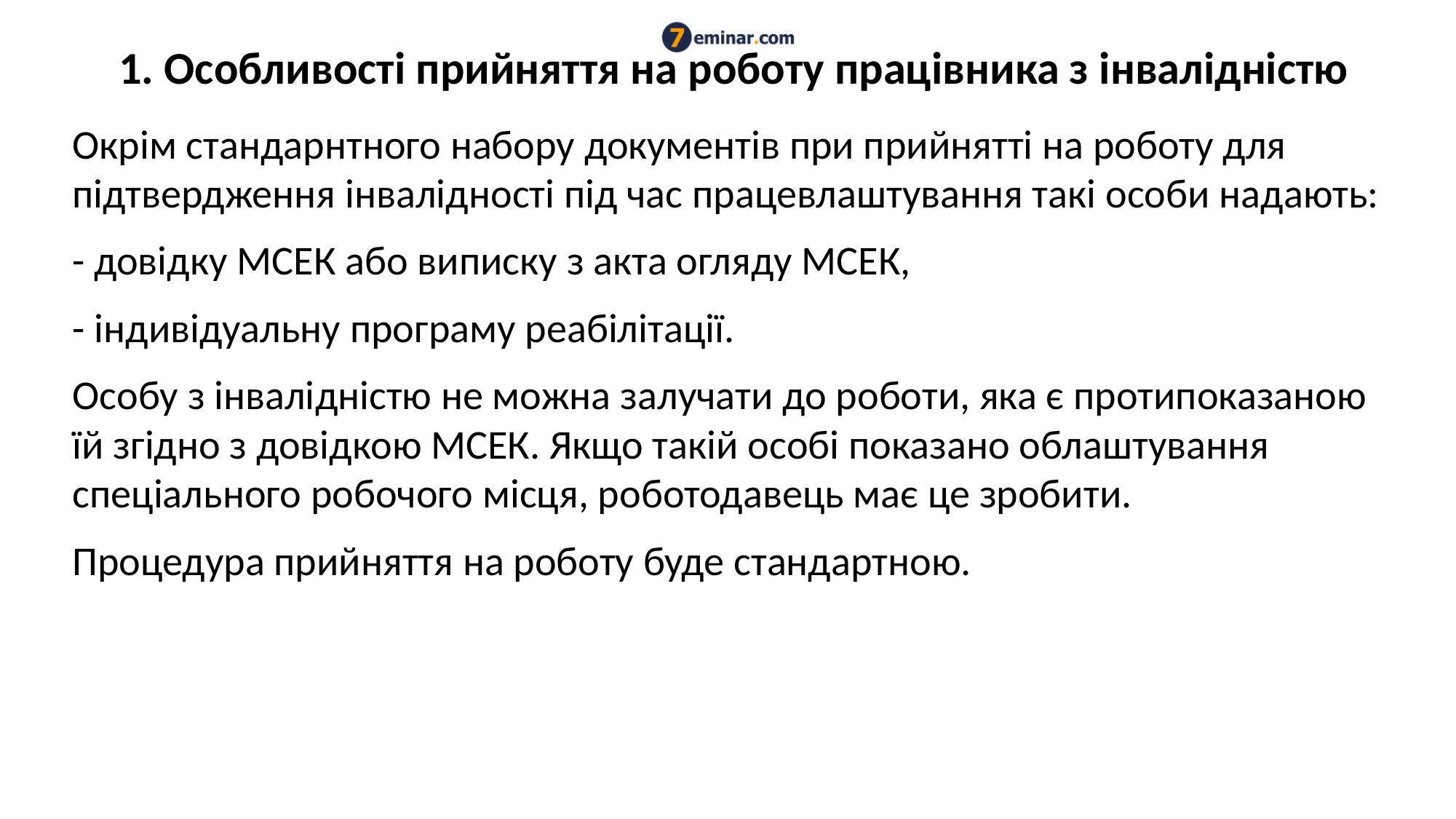

# 1. Особливості прийняття на роботу працівника з інвалідністю
Окрім стандарнтного набору документів при прийнятті на роботу для підтвердження інвалідності під час працевлаштування такі особи надають:
- довідку МСЕК або виписку з акта огляду МСЕК,
- індивідуальну програму реабілітації.
Особу з інвалідністю не можна залучати до роботи, яка є протипоказаною їй згідно з довідкою МСЕК. Якщо такій особі показано облаштування спеціального робочого місця, роботодавець має це зробити.
Процедура прийняття на роботу буде стандартною.
22